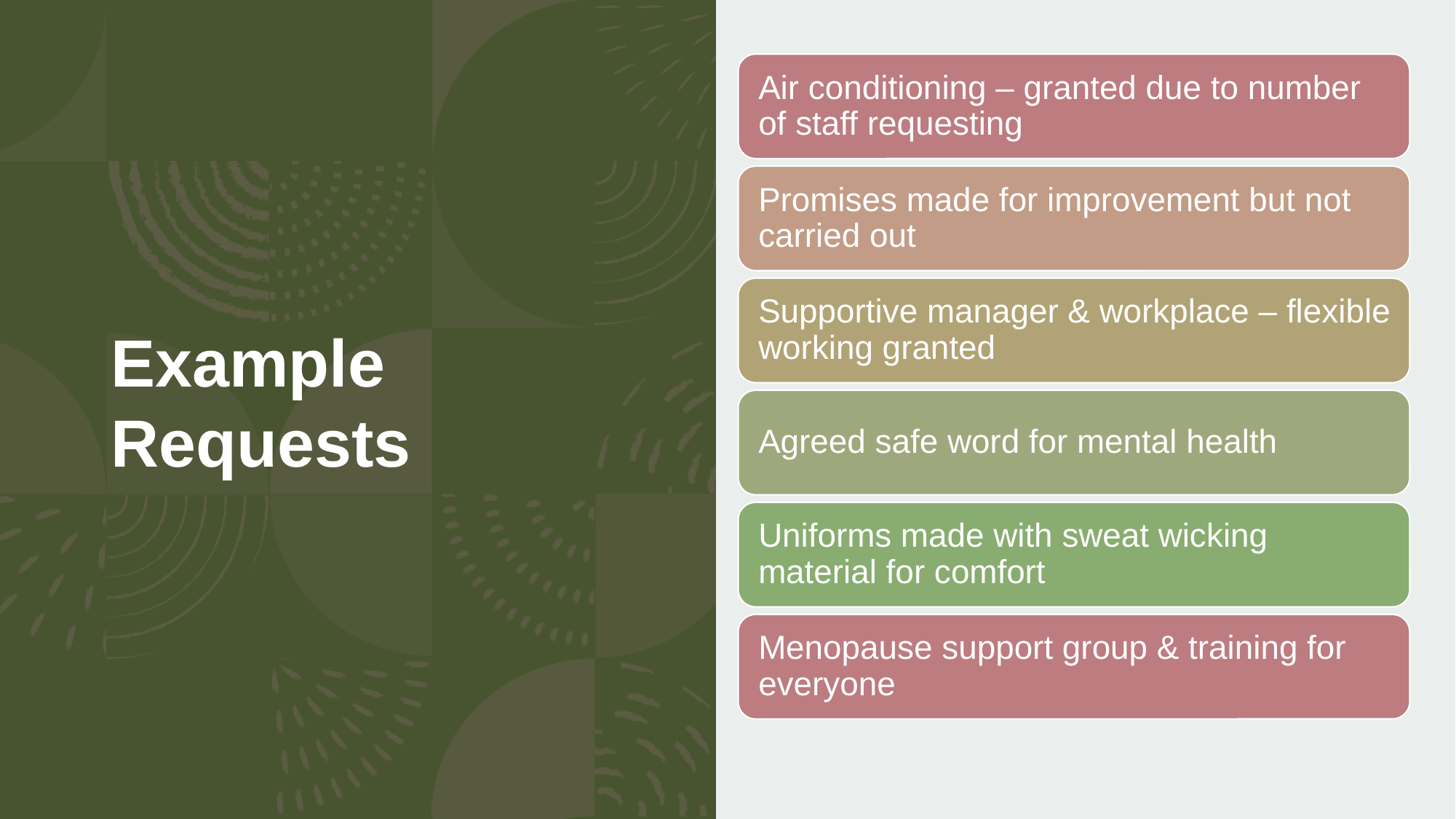

Air conditioning – granted due to number of staff requesting
Promises made for improvement but not carried out
Supportive manager & workplace – flexible working granted
Agreed safe word for mental health
Uniforms made with sweat wicking material for comfort
Menopause support group & training for everyone
# Example Requests